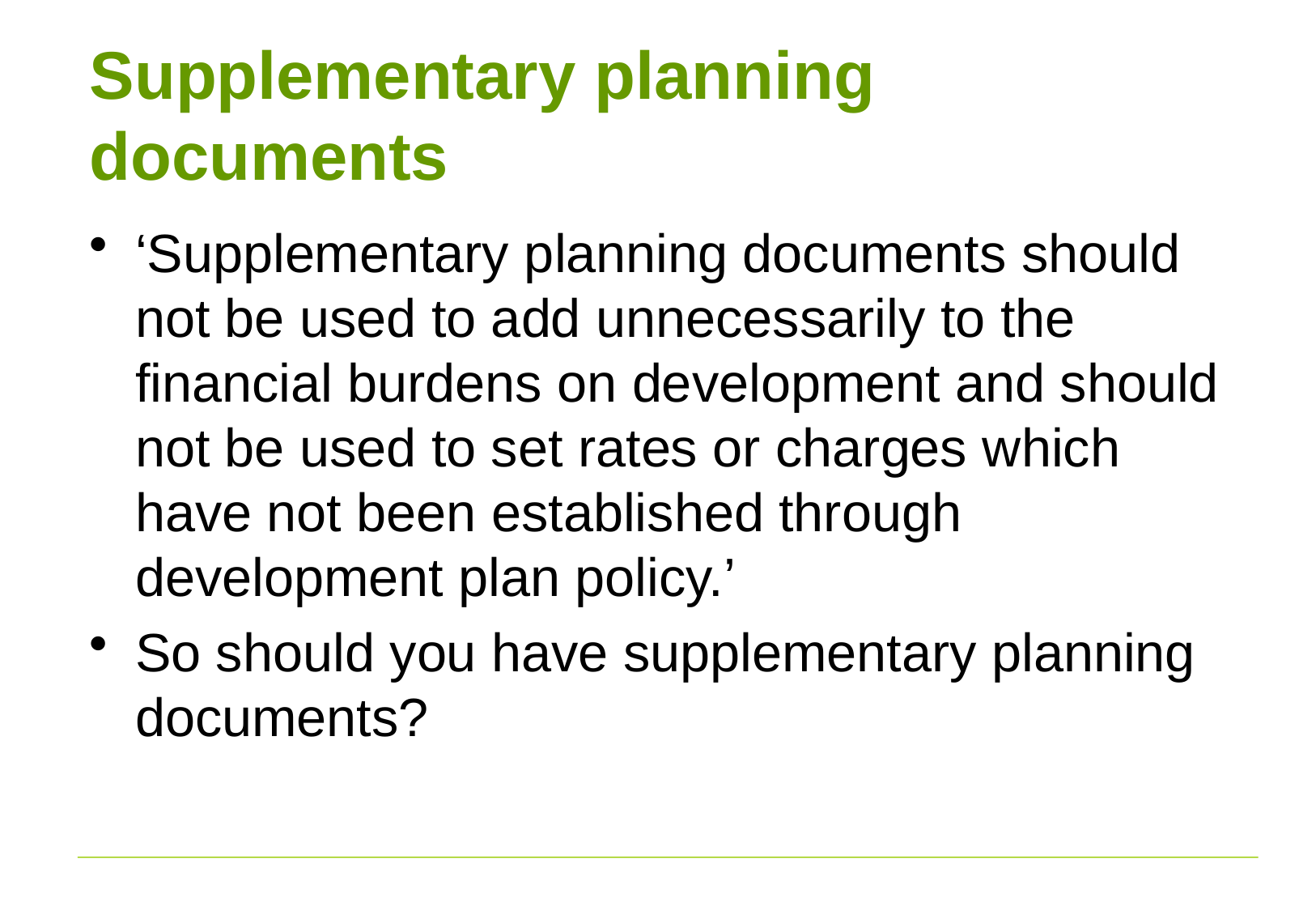

# Supplementary planning documents
‘Supplementary planning documents should not be used to add unnecessarily to the financial burdens on development and should not be used to set rates or charges which have not been established through development plan policy.’
So should you have supplementary planning documents?